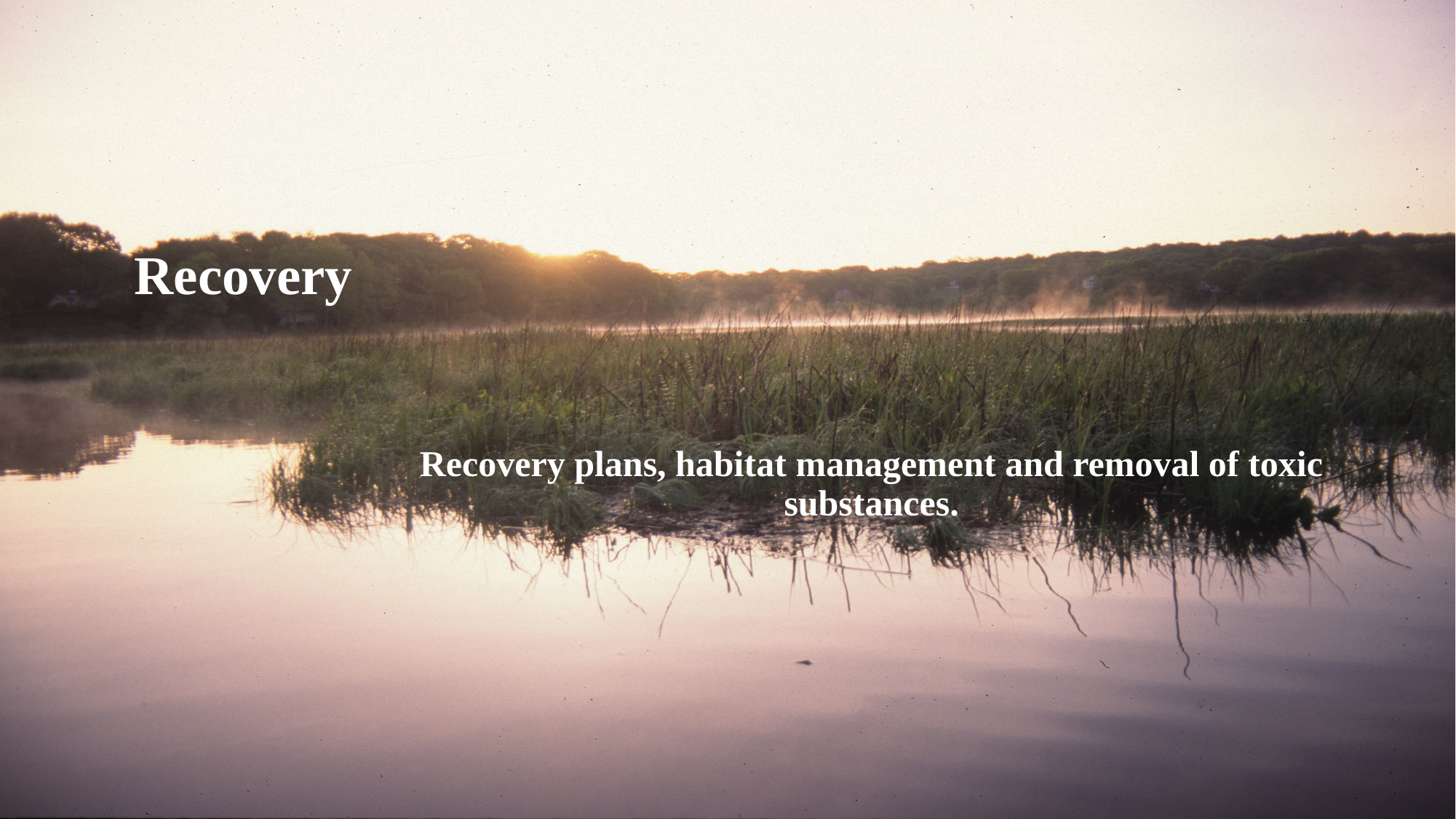

# Recovery
Recovery plans, habitat management and removal of toxic substances.